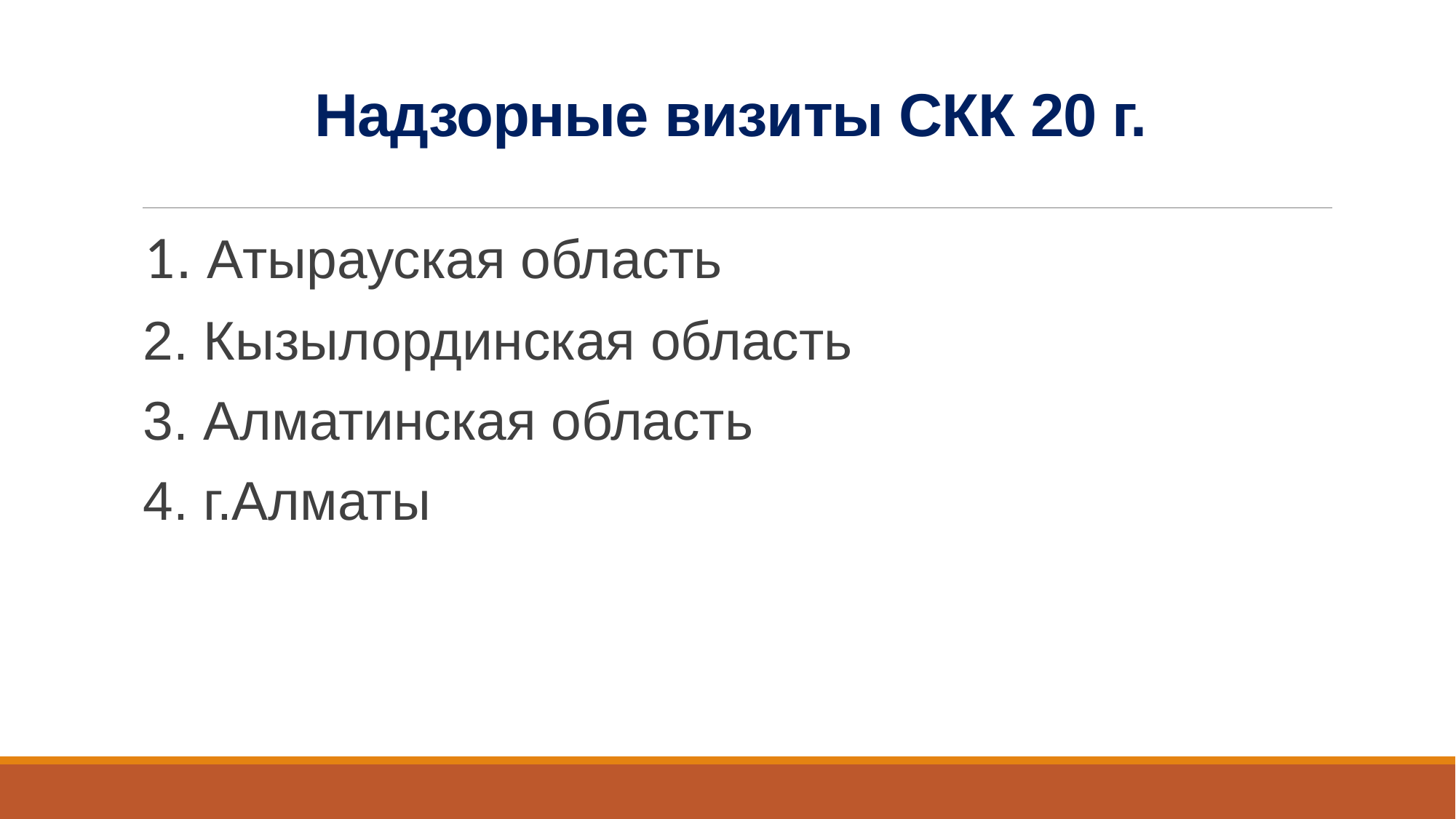

# Надзорные визиты СКК 20 г.
1. Атырауская область
2. Кызылординская область
3. Алматинская область
4. г.Алматы